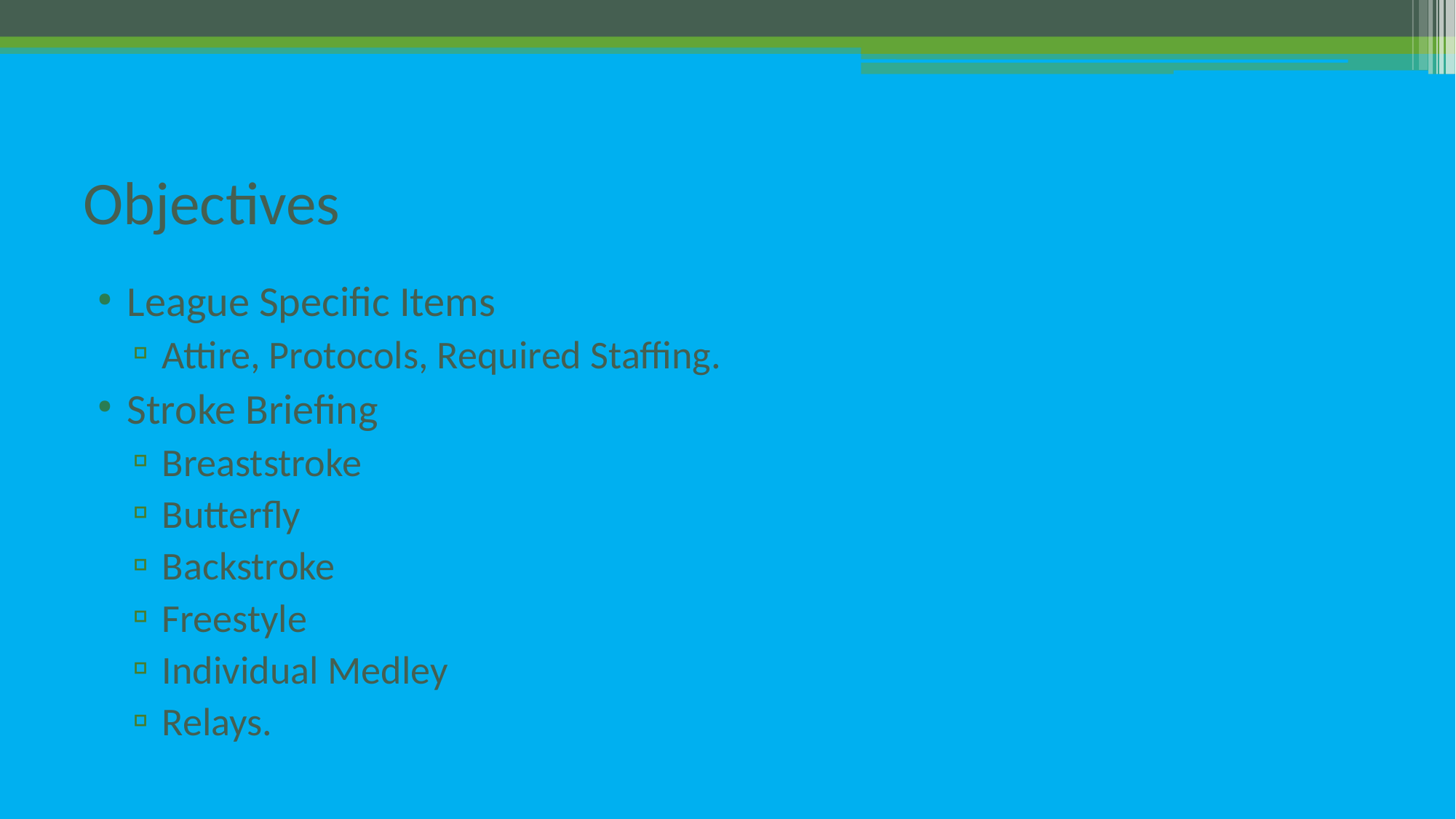

# Objectives
League Specific Items
Attire, Protocols, Required Staffing.
Stroke Briefing
Breaststroke
Butterfly
Backstroke
Freestyle
Individual Medley
Relays.